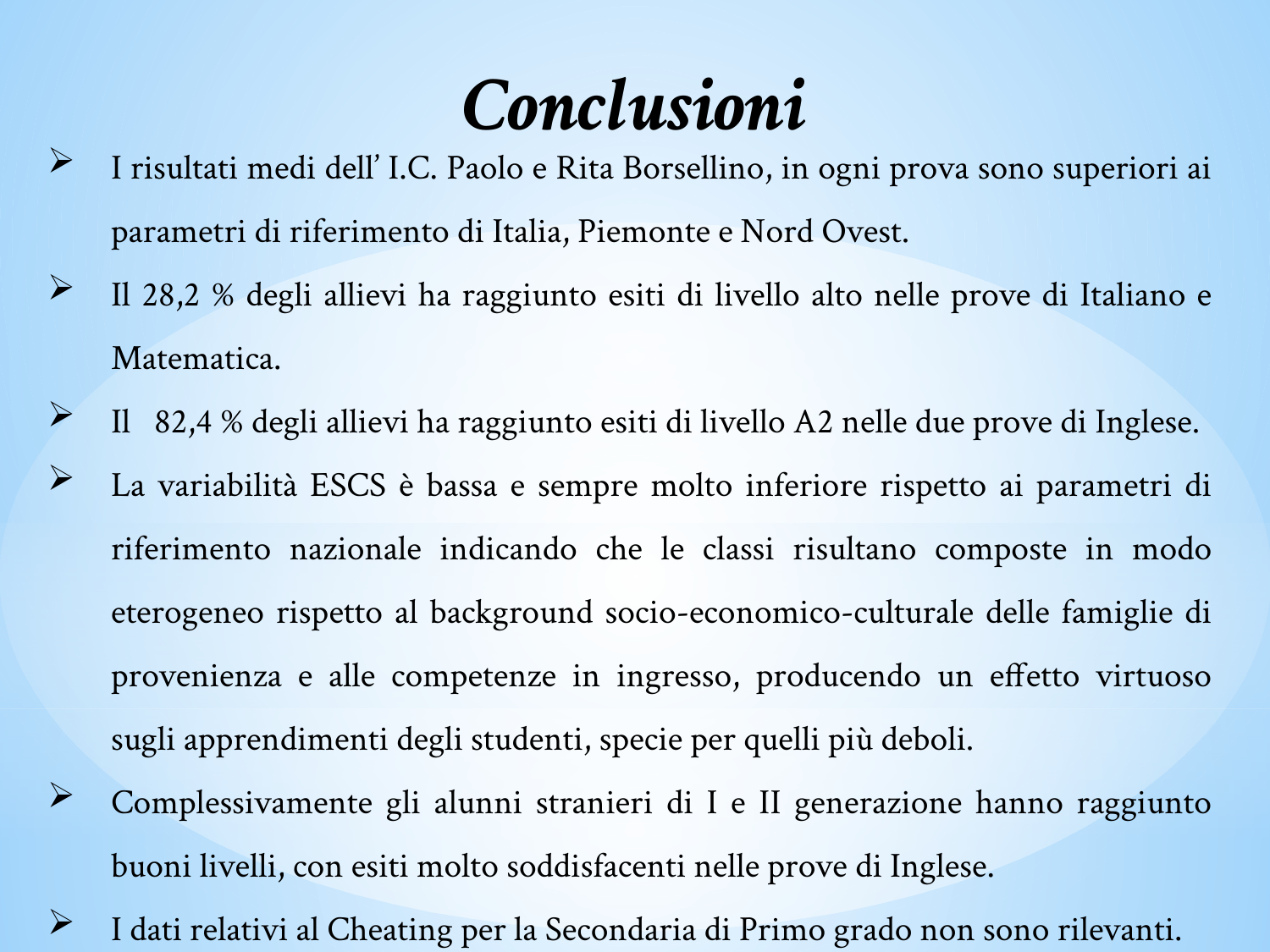

Conclusioni
I risultati medi dell’ I.C. Paolo e Rita Borsellino, in ogni prova sono superiori ai parametri di riferimento di Italia, Piemonte e Nord Ovest.
Il 28,2 % degli allievi ha raggiunto esiti di livello alto nelle prove di Italiano e Matematica.
Il   82,4 % degli allievi ha raggiunto esiti di livello A2 nelle due prove di Inglese.
La variabilità ESCS è bassa e sempre molto inferiore rispetto ai parametri di riferimento nazionale indicando che le classi risultano composte in modo eterogeneo rispetto al background socio-economico-culturale delle famiglie di provenienza e alle competenze in ingresso, producendo un effetto virtuoso sugli apprendimenti degli studenti, specie per quelli più deboli.
Complessivamente gli alunni stranieri di I e II generazione hanno raggiunto buoni livelli, con esiti molto soddisfacenti nelle prove di Inglese.
I dati relativi al Cheating per la Secondaria di Primo grado non sono rilevanti.